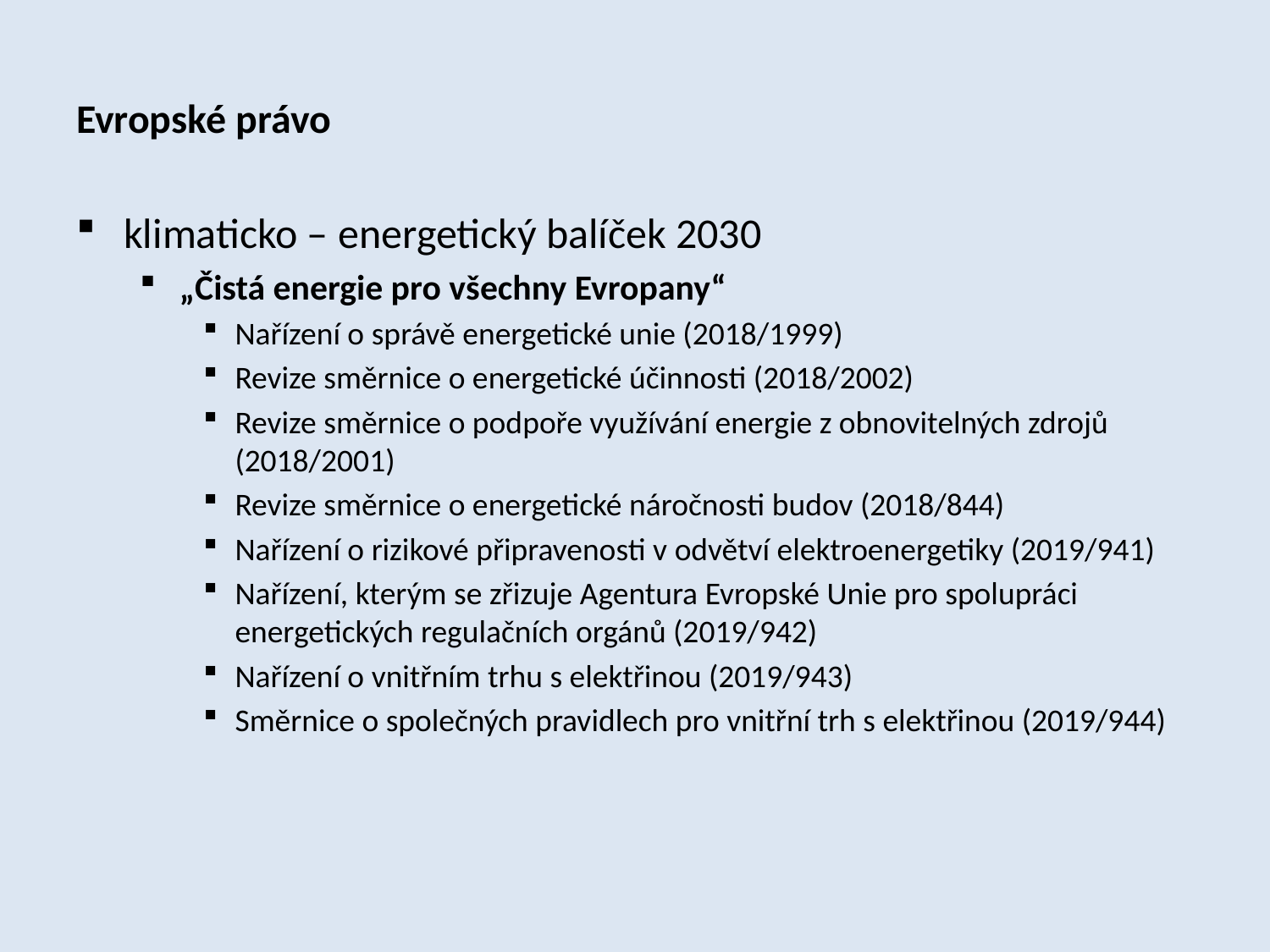

Evropské právo

klimaticko – energetický balíček 2030
„Čistá energie pro všechny Evropany“
Nařízení o správě energetické unie (2018/1999)
Revize směrnice o energetické účinnosti (2018/2002)
Revize směrnice o podpoře využívání energie z obnovitelných zdrojů (2018/2001)
Revize směrnice o energetické náročnosti budov (2018/844)
Nařízení o rizikové připravenosti v odvětví elektroenergetiky (2019/941)
Nařízení, kterým se zřizuje Agentura Evropské Unie pro spolupráci energetických regulačních orgánů (2019/942)
Nařízení o vnitřním trhu s elektřinou (2019/943)
Směrnice o společných pravidlech pro vnitřní trh s elektřinou (2019/944)